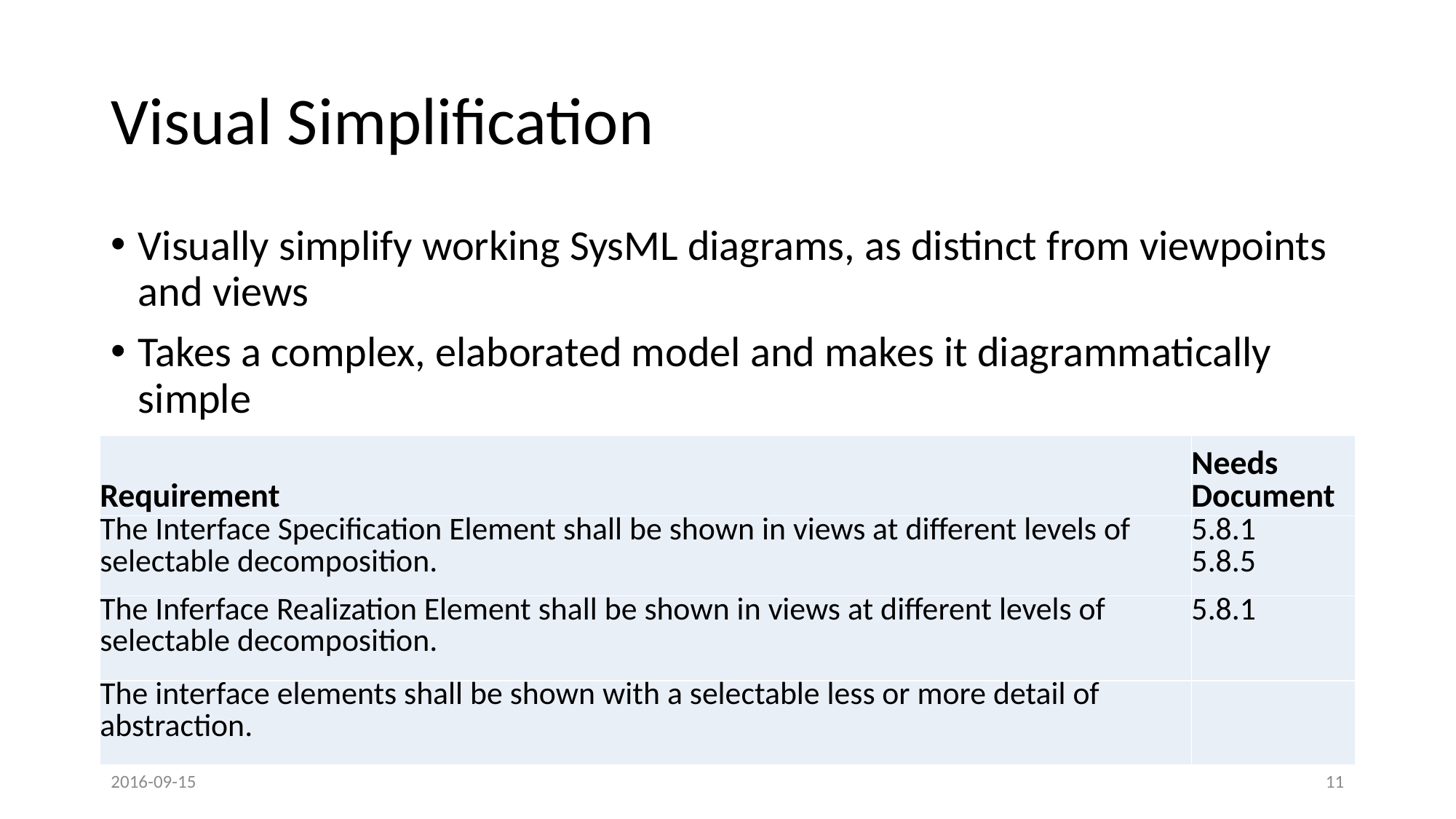

# Visual Simplification
Visually simplify working SysML diagrams, as distinct from viewpoints and views
Takes a complex, elaborated model and makes it diagrammatically simple

| Requirement | Needs Document |
| --- | --- |
| The Interface Specification Element shall be shown in views at different levels of selectable decomposition. | 5.8.1 5.8.5 |
| The Inferface Realization Element shall be shown in views at different levels of selectable decomposition. | 5.8.1 |
| The interface elements shall be shown with a selectable less or more detail of abstraction. |  |
2016-09-15
11